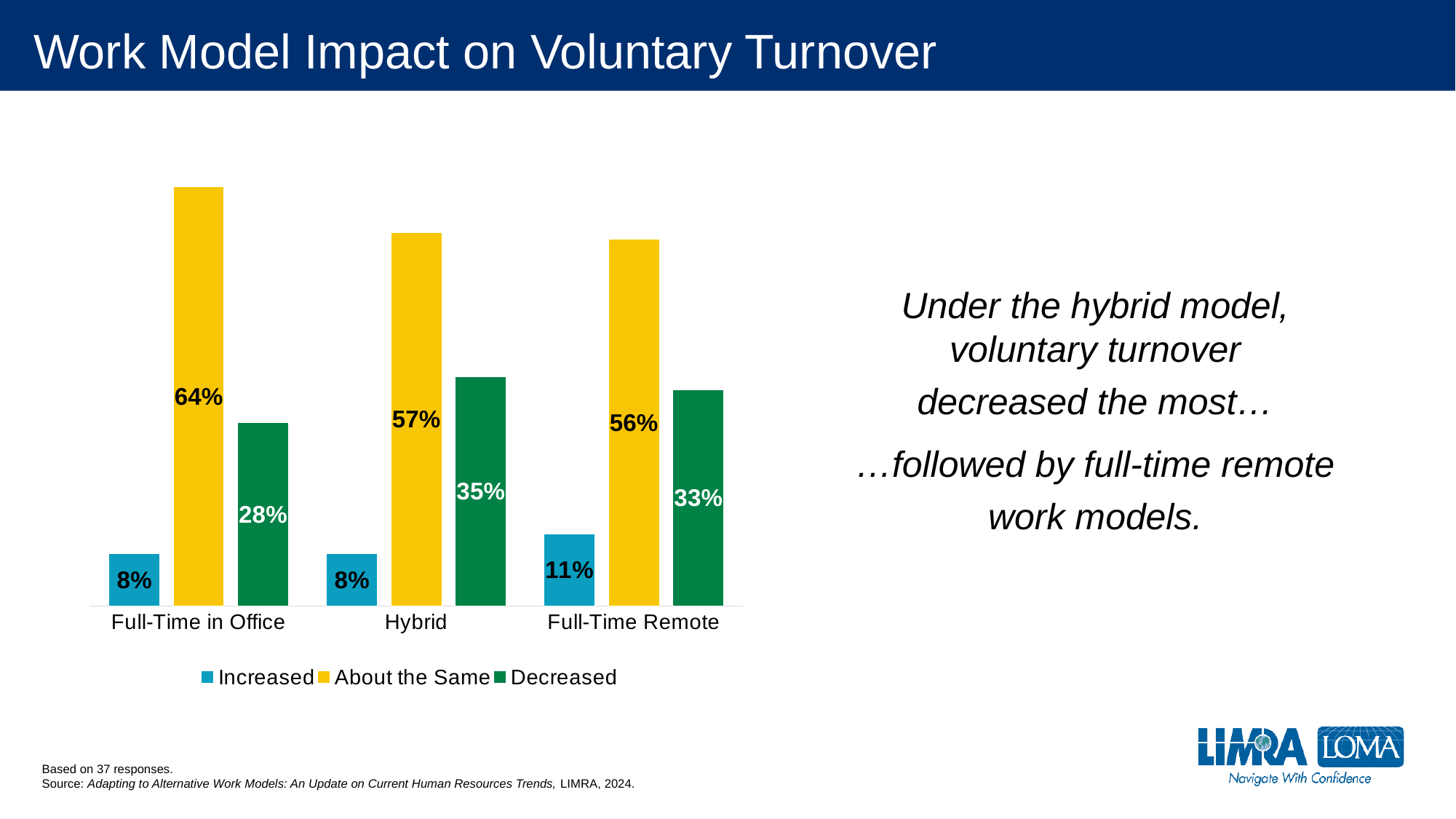

# Work Model Impact on Voluntary Turnover

### Chart

| Category | Increased | About the Same | Decreased |
|---|---|---|---|
| Full-Time in Office | 0.08 | 0.64 | 0.28 |
| Hybrid | 0.08 | 0.57 | 0.35 |
| Full-Time Remote | 0.11 | 0.56 | 0.33 |
Under the hybrid model,
voluntary turnover
decreased the most…
…followed by full-time remote
work models.
Based on 37 responses.
Source: Adapting to Alternative Work Models: An Update on Current Human Resources Trends, LIMRA, 2024.